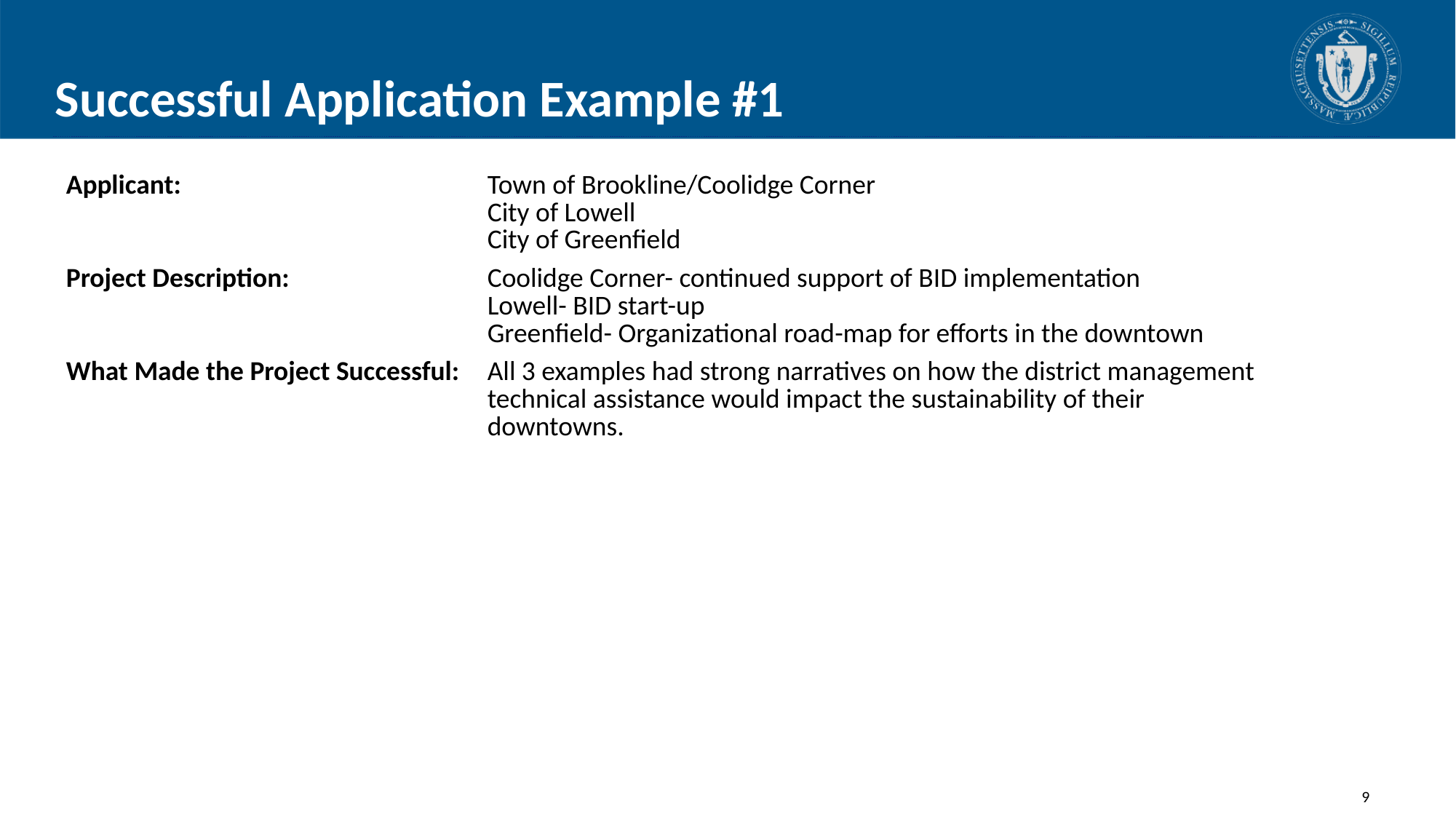

# Successful Application Example #1
| Applicant: | Town of Brookline/Coolidge Corner City of Lowell City of Greenfield |
| --- | --- |
| Project Description: | Coolidge Corner- continued support of BID implementation Lowell- BID start-up Greenfield- Organizational road-map for efforts in the downtown |
| What Made the Project Successful: | All 3 examples had strong narratives on how the district management technical assistance would impact the sustainability of their downtowns. |